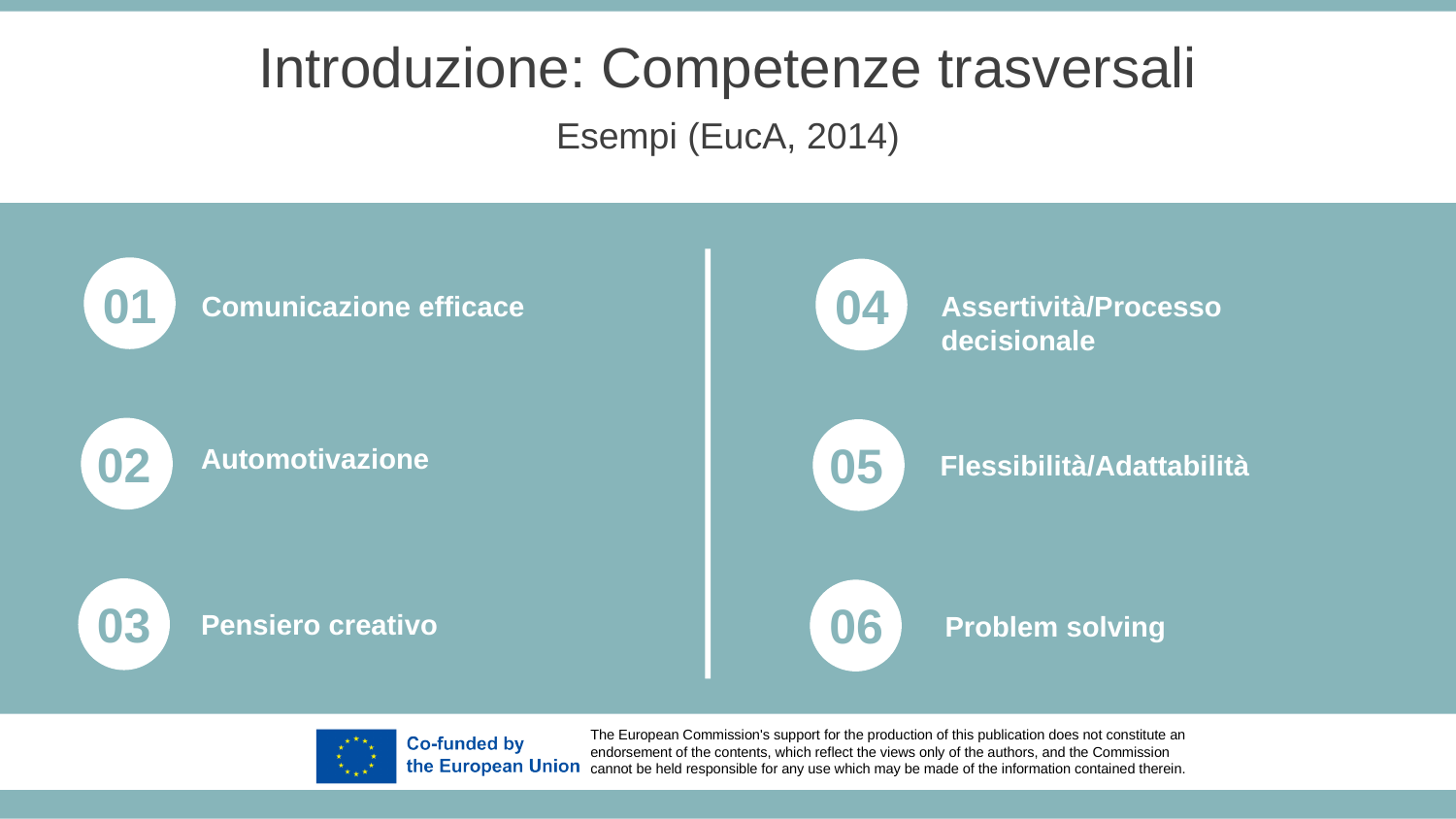

Introduzione: Competenze trasversali
Esempi (EucA, 2014)

01
04

Comunicazione efficace

Assertività/Processo decisionale

02
05
Automotivazione

Flessibilità/Adattabilità

03
06

Pensiero creativo

Problem solving